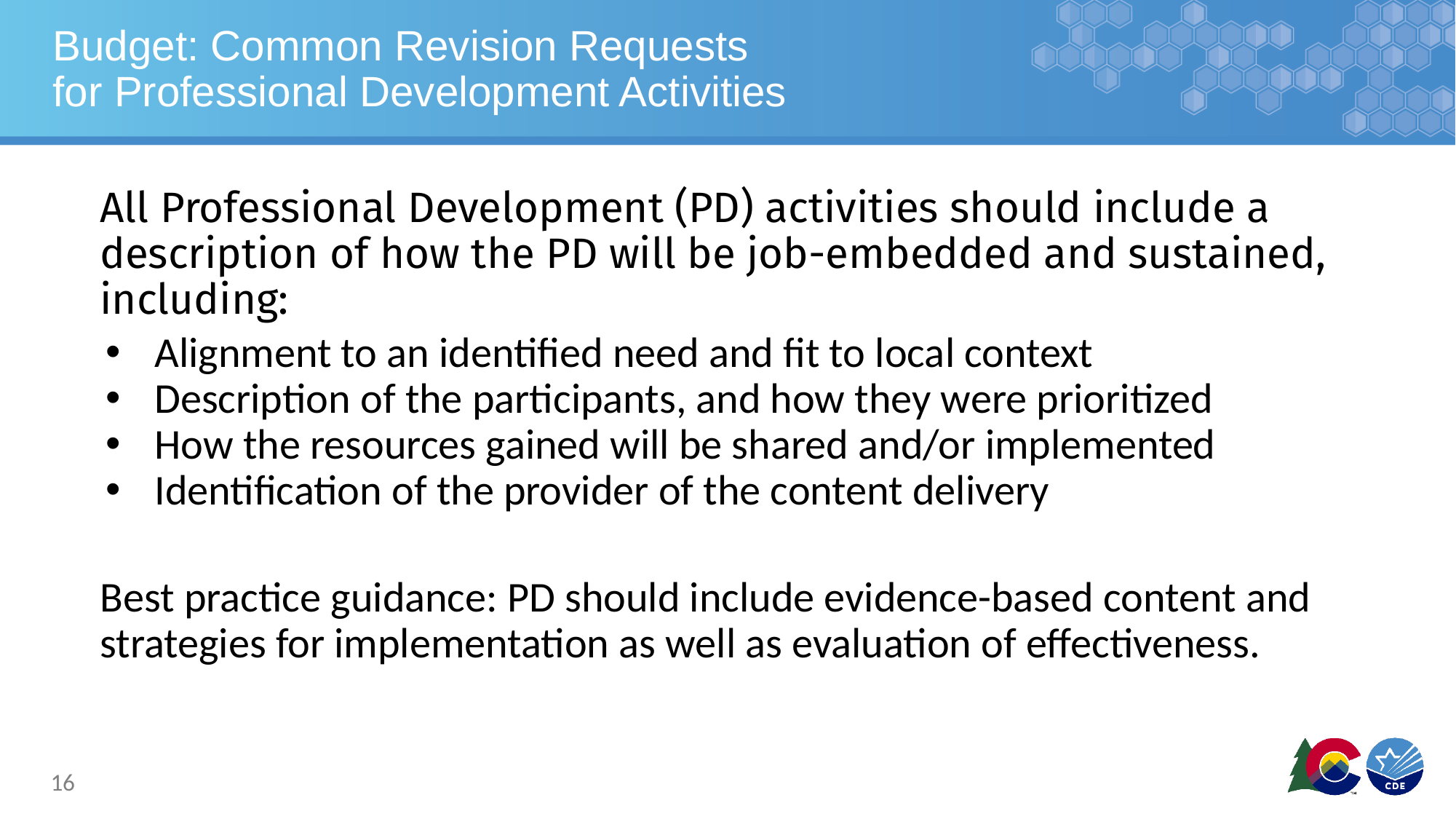

# Budget: Common Revision Requests
for Professional Development Activities
All Professional Development (PD) activities should include a description of how the PD will be job-embedded and sustained, including:
Alignment to an identified need and fit to local context
Description of the participants, and how they were prioritized
How the resources gained will be shared and/or implemented
Identification of the provider of the content delivery

Best practice guidance: PD should include evidence-based content and strategies for implementation as well as evaluation of effectiveness.

16